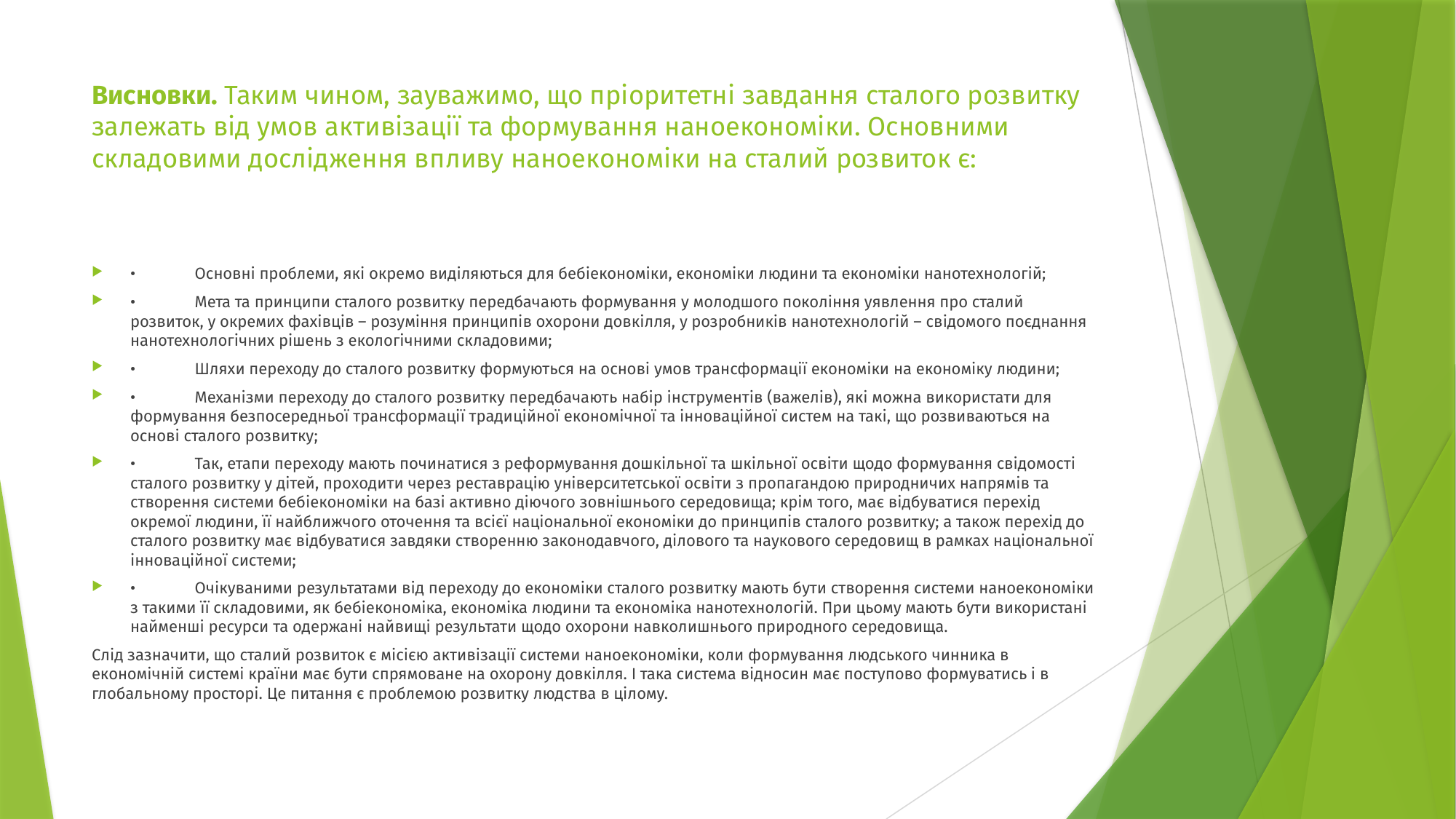

# Висновки. Таким чином, зауважимо, що пріоритетні завдання сталого розвитку залежать від умов активізації та формування наноекономіки. Основними складовими дослідження впливу наноекономіки на сталий розвиток є:
•	Основні проблеми, які окремо виділяються для бебіекономіки, економіки людини та економіки нанотехнологій;
•	Мета та принципи сталого розвитку передбачають формування у молодшого покоління уявлення про сталий розвиток, у окремих фахівців – розуміння принципів охорони довкілля, у розробників нанотехнологій – свідомого поєднання нанотехнологічних рішень з екологічними складовими;
•	Шляхи переходу до сталого розвитку формуються на основі умов трансформації економіки на економіку людини;
•	Механізми переходу до сталого розвитку передбачають набір інструментів (важелів), які можна використати для формування безпосередньої трансформації традиційної економічної та інноваційної систем на такі, що розвиваються на основі сталого розвитку;
•	Так, етапи переходу мають починатися з реформування дошкільної та шкільної освіти щодо формування свідомості сталого розвитку у дітей, проходити через реставрацію університетської освіти з пропагандою природничих напрямів та створення системи бебіекономіки на базі активно діючого зовнішнього середовища; крім того, має відбуватися перехід окремої людини, її найближчого оточення та всієї національної економіки до принципів сталого розвитку; а також перехід до сталого розвитку має відбуватися завдяки створенню законодавчого, ділового та наукового середовищ в рамках національної інноваційної системи;
•	Очікуваними результатами від переходу до економіки сталого розвитку мають бути створення системи наноекономіки з такими її складовими, як бебіекономіка, економіка людини та економіка нанотехнологій. При цьому мають бути використані найменші ресурси та одержані найвищі результати щодо охорони навколишнього природного середовища.
Слід зазначити, що сталий розвиток є місією активізації системи наноекономіки, коли формування людського чинника в економічній системі країни має бути спрямоване на охорону довкілля. І така система відносин має поступово формуватись і в глобальному просторі. Це питання є проблемою розвитку людства в цілому.